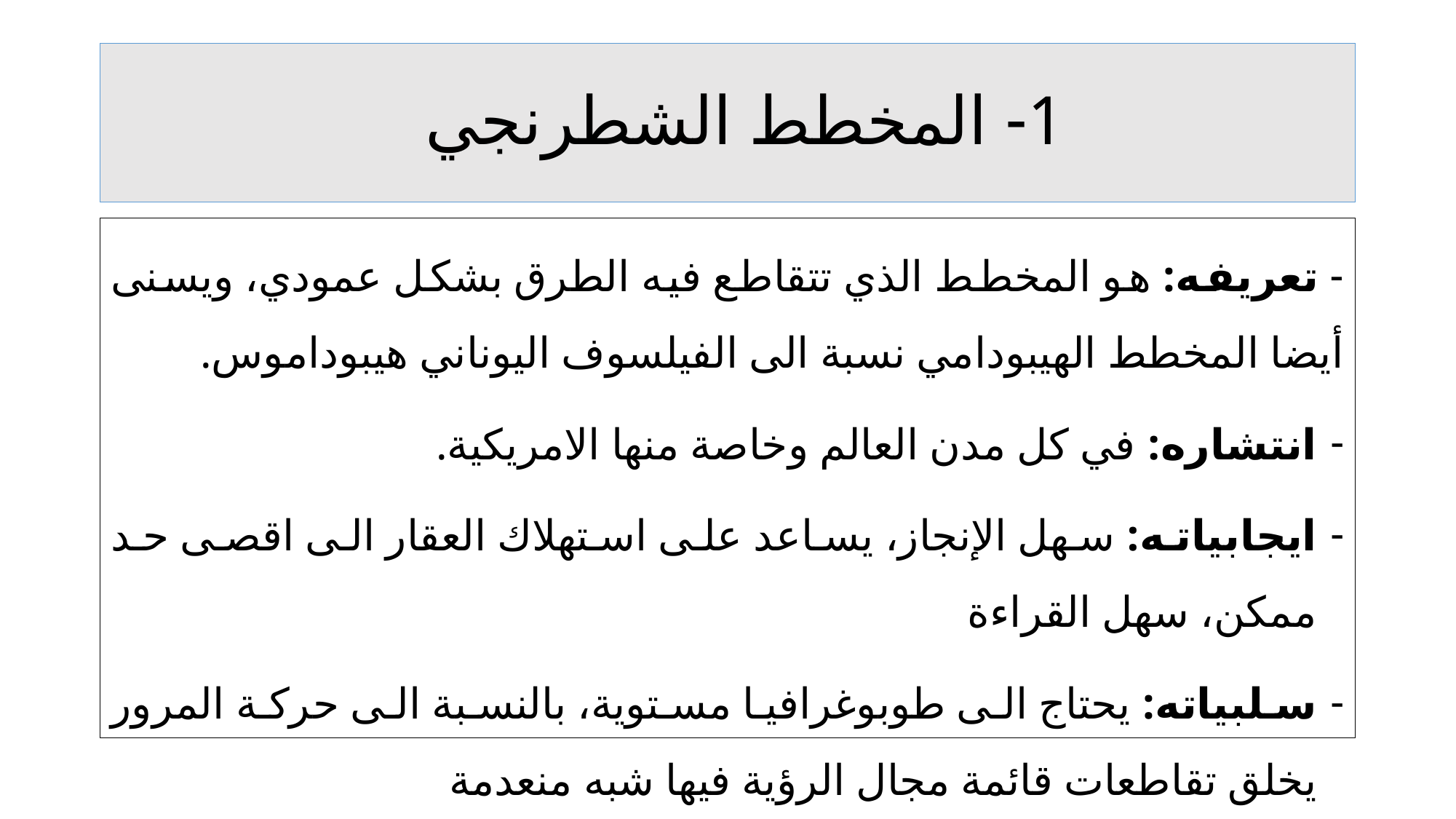

# 1- المخطط الشطرنجي
- تعريفه: هو المخطط الذي تتقاطع فيه الطرق بشكل عمودي، ويسنى أيضا المخطط الهيبودامي نسبة الى الفيلسوف اليوناني هيبوداموس.
انتشاره: في كل مدن العالم وخاصة منها الامريكية.
ايجابياته: سهل الإنجاز، يساعد على استهلاك العقار الى اقصى حد ممكن، سهل القراءة
سلبياته: يحتاج الى طوبوغرافيا مستوية، بالنسبة الى حركة المرور يخلق تقاطعات قائمة مجال الرؤية فيها شبه منعدمة